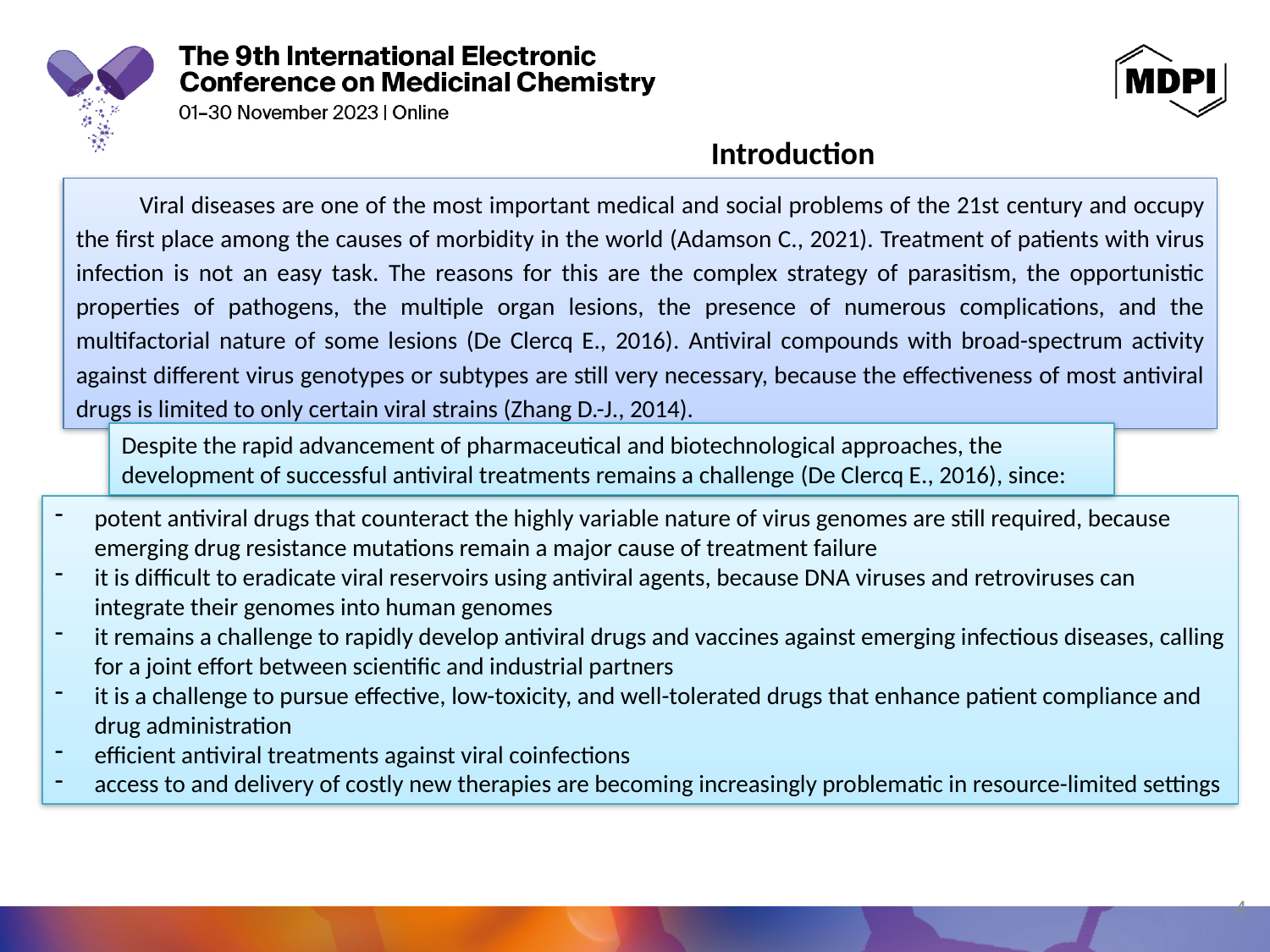

Introduction
Viral diseases are one of the most important medical and social problems of the 21st century and occupy the first place among the causes of morbidity in the world (Adamson C., 2021). Treatment of patients with virus infection is not an easy task. The reasons for this are the complex strategy of parasitism, the opportunistic properties of pathogens, the multiple organ lesions, the presence of numerous complications, and the multifactorial nature of some lesions (De Clercq E., 2016). Antiviral compounds with broad-spectrum activity against different virus genotypes or subtypes are still very necessary, because the effectiveness of most antiviral drugs is limited to only certain viral strains (Zhang D.-J., 2014).
Despite the rapid advancement of pharmaceutical and biotechnological approaches, the development of successful antiviral treatments remains a challenge (De Clercq E., 2016), since:
potent antiviral drugs that counteract the highly variable nature of virus genomes are still required, because emerging drug resistance mutations remain a major cause of treatment failure
it is difficult to eradicate viral reservoirs using antiviral agents, because DNA viruses and retroviruses can integrate their genomes into human genomes
it remains a challenge to rapidly develop antiviral drugs and vaccines against emerging infectious diseases, calling for a joint effort between scientific and industrial partners
it is a challenge to pursue effective, low-toxicity, and well-tolerated drugs that enhance patient compliance and drug administration
efficient antiviral treatments against viral coinfections
access to and delivery of costly new therapies are becoming increasingly problematic in resource-limited settings
4